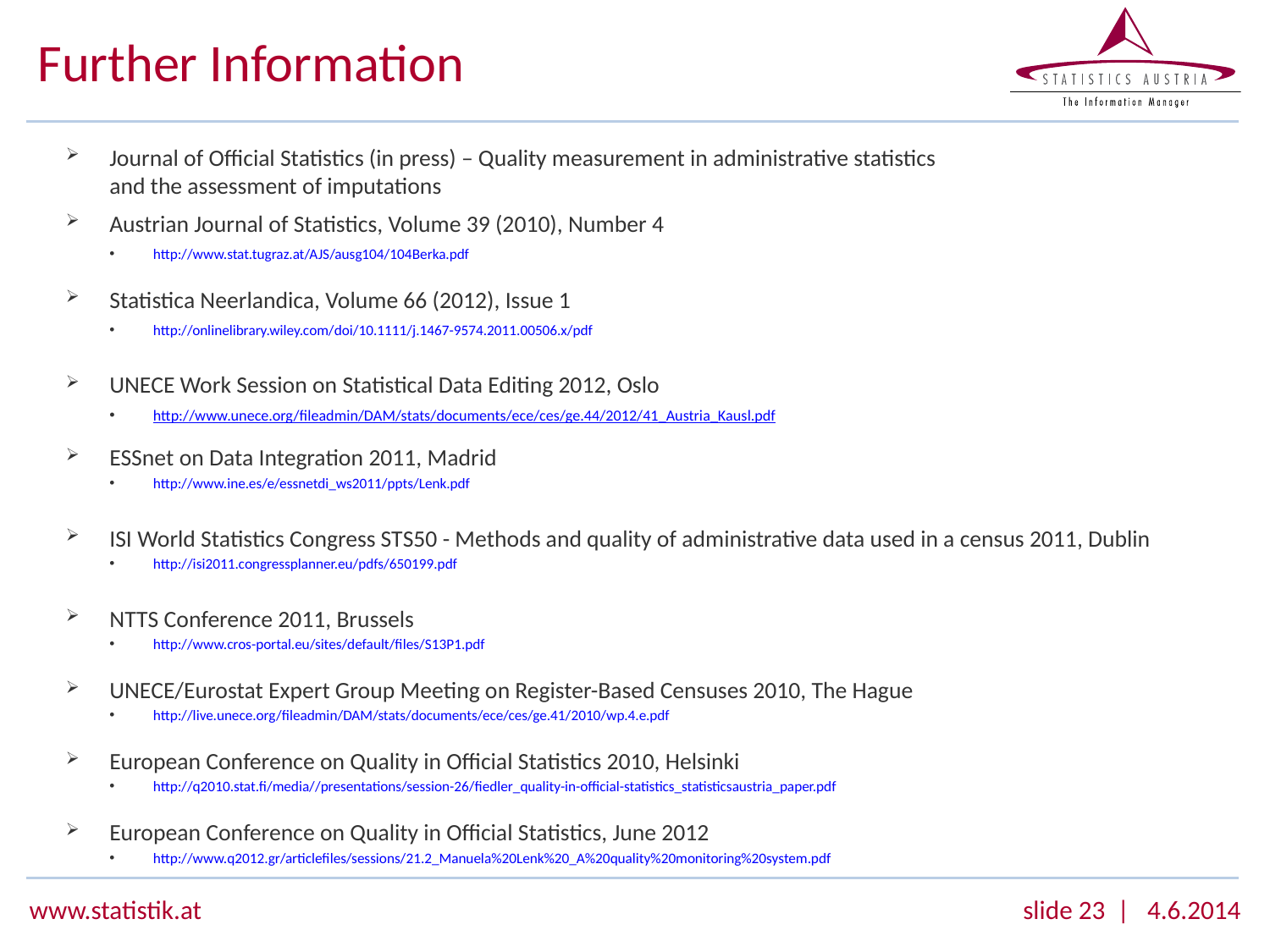

# Further Information
Journal of Official Statistics (in press) – Quality measurement in administrative statistics
and the assessment of imputations
Austrian Journal of Statistics, Volume 39 (2010), Number 4
http://www.stat.tugraz.at/AJS/ausg104/104Berka.pdf

Statistica Neerlandica, Volume 66 (2012), Issue 1
http://onlinelibrary.wiley.com/doi/10.1111/j.1467-9574.2011.00506.x/pdf

UNECE Work Session on Statistical Data Editing 2012, Oslo
http://www.unece.org/fileadmin/DAM/stats/documents/ece/ces/ge.44/2012/41_Austria_Kausl.pdf

ESSnet on Data Integration 2011, Madrid
http://www.ine.es/e/essnetdi_ws2011/ppts/Lenk.pdf

ISI World Statistics Congress STS50 - Methods and quality of administrative data used in a census 2011, Dublin
http://isi2011.congressplanner.eu/pdfs/650199.pdf

NTTS Conference 2011, Brussels
http://www.cros-portal.eu/sites/default/files/S13P1.pdf

UNECE/Eurostat Expert Group Meeting on Register-Based Censuses 2010, The Hague
http://live.unece.org/fileadmin/DAM/stats/documents/ece/ces/ge.41/2010/wp.4.e.pdf

European Conference on Quality in Official Statistics 2010, Helsinki
http://q2010.stat.fi/media//presentations/session-26/fiedler_quality-in-official-statistics_statisticsaustria_paper.pdf

European Conference on Quality in Official Statistics, June 2012
http://www.q2012.gr/articlefiles/sessions/21.2_Manuela%20Lenk%20_A%20quality%20monitoring%20system.pdf